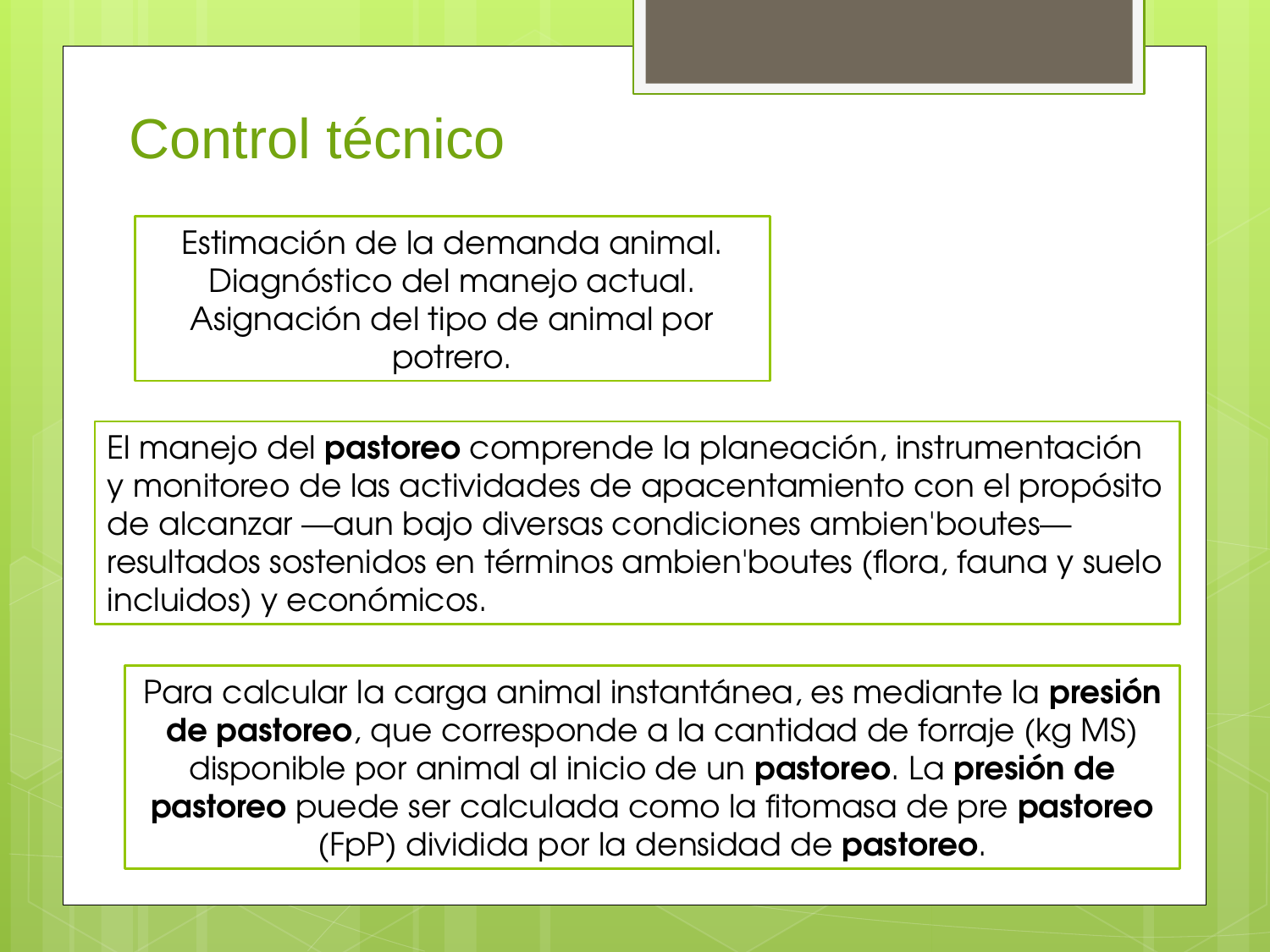

Control técnico
Estimación de la demanda animal. Diagnóstico del manejo actual. Asignación del tipo de animal por potrero.
El manejo del pastoreo comprende la planeación, instrumentación y monitoreo de las actividades de apacentamiento con el propósito de alcanzar —aun bajo diversas condiciones ambien'boutes— resultados sostenidos en términos ambien'boutes (flora, fauna y suelo incluidos) y económicos.
Para calcular la carga animal instantánea, es mediante la presión de pastoreo, que corresponde a la cantidad de forraje (kg MS) disponible por animal al inicio de un pastoreo. La presión de pastoreo puede ser calculada como la fitomasa de pre pastoreo (FpP) dividida por la densidad de pastoreo.